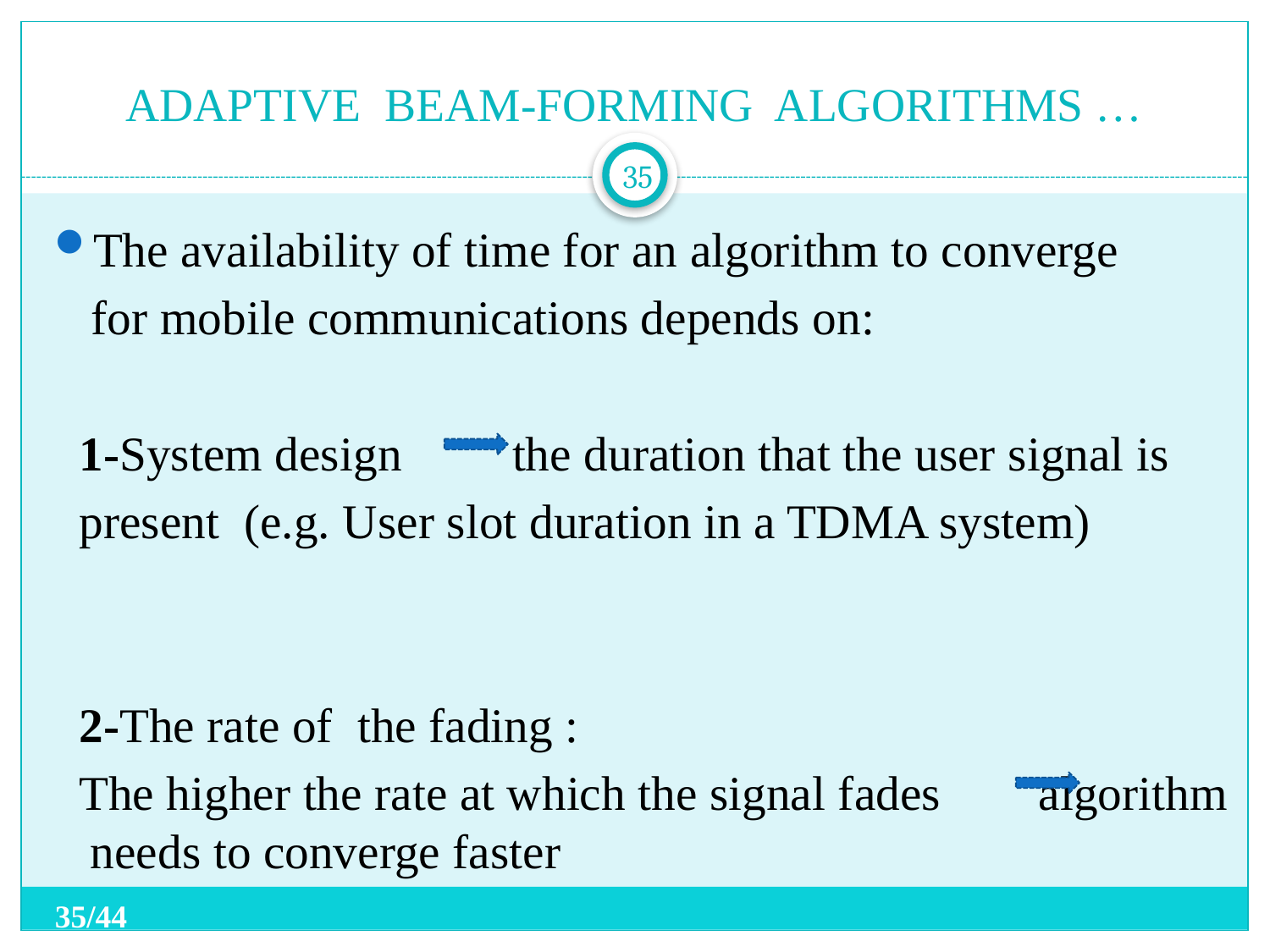

# ADAPTIVE  BEAM-FORMING  ALGORITHMS …
35
The availability of time for an algorithm to converge
   for mobile communications depends on:

  1-System design         the duration that the user signal is
  present  (e.g. User slot duration in a TDMA system)

  2-The rate of  the fading :
  The higher the rate at which the signal fades        algorithm needs to converge faster

35/44